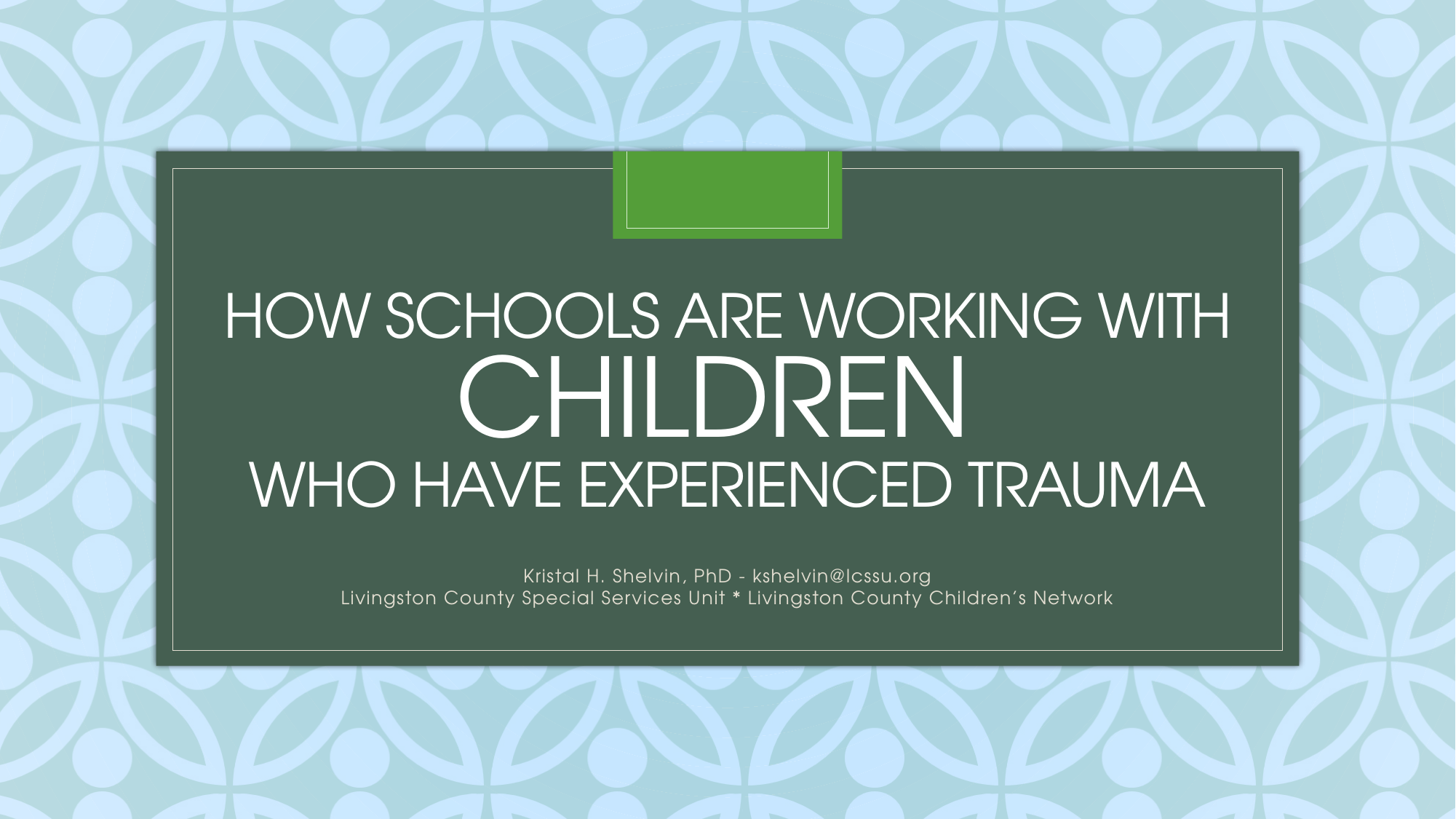

# How schools are working with children who have experienced trauma
Kristal H. Shelvin, PhD - kshelvin@lcssu.org
Livingston County Special Services Unit * Livingston County Children’s Network